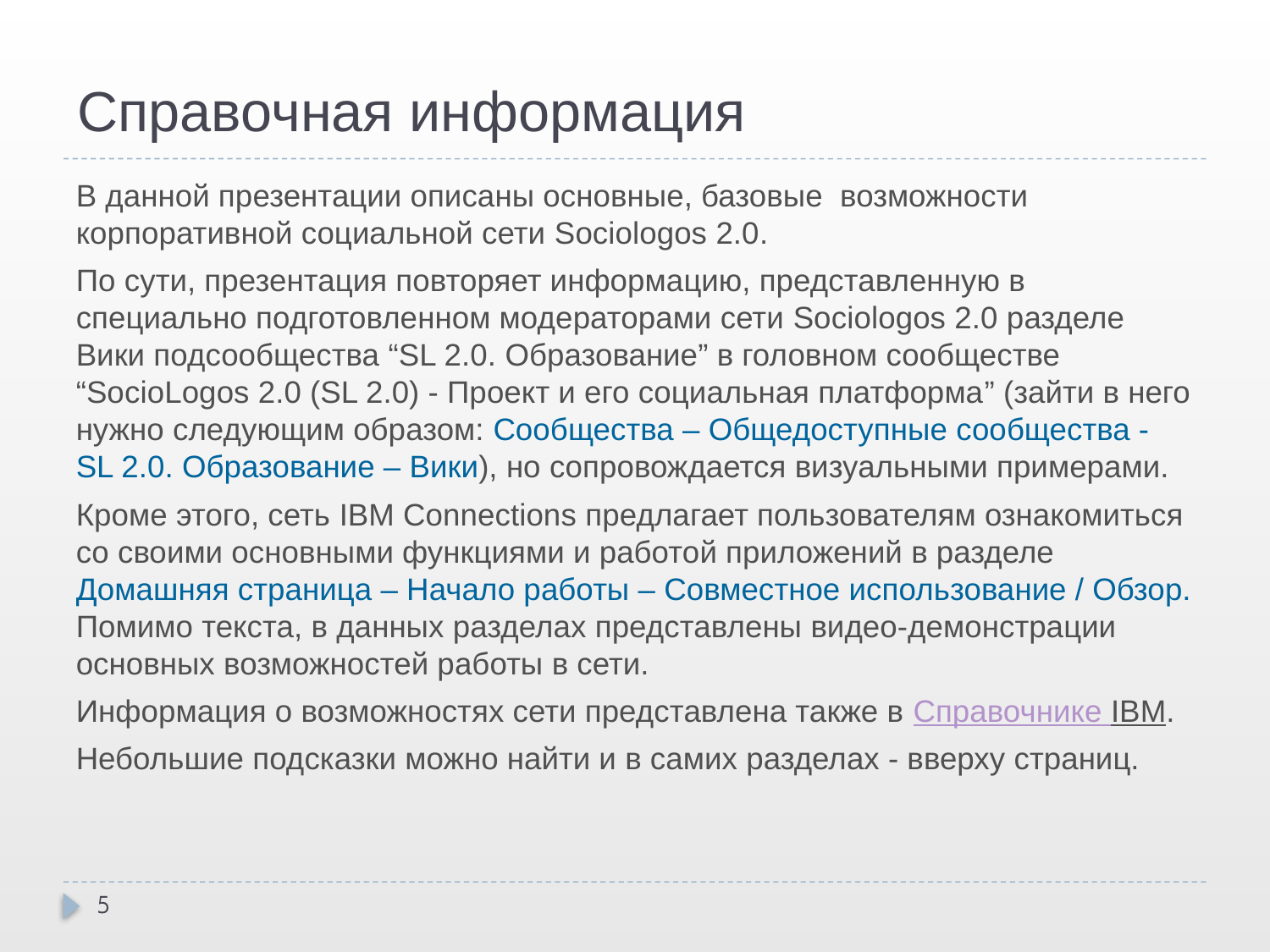

# Справочная информация
В данной презентации описаны основные, базовые  возможности корпоративной социальной сети Sociologos 2.0.
По сути, презентация повторяет информацию, представленную в специально подготовленном модераторами сети Sociologos 2.0 разделе Вики подсообщества “SL 2.0. Образование” в головном сообществе “SocioLogos 2.0 (SL 2.0) - Проект и его социальная платформа” (зайти в него нужно следующим образом: Сообщества – Общедоступные сообщества - SL 2.0. Образование – Вики), но сопровождается визуальными примерами.
Кроме этого, сеть IBM Connections предлагает пользователям ознакомиться со своими основными функциями и работой приложений в разделе Домашняя страница – Начало работы – Совместное использование / Обзор. Помимо текста, в данных разделах представлены видео-демонстрации основных возможностей работы в сети.
Информация о возможностях сети представлена также в Справочнике IBM.
Небольшие подсказки можно найти и в самих разделах - вверху страниц.

5